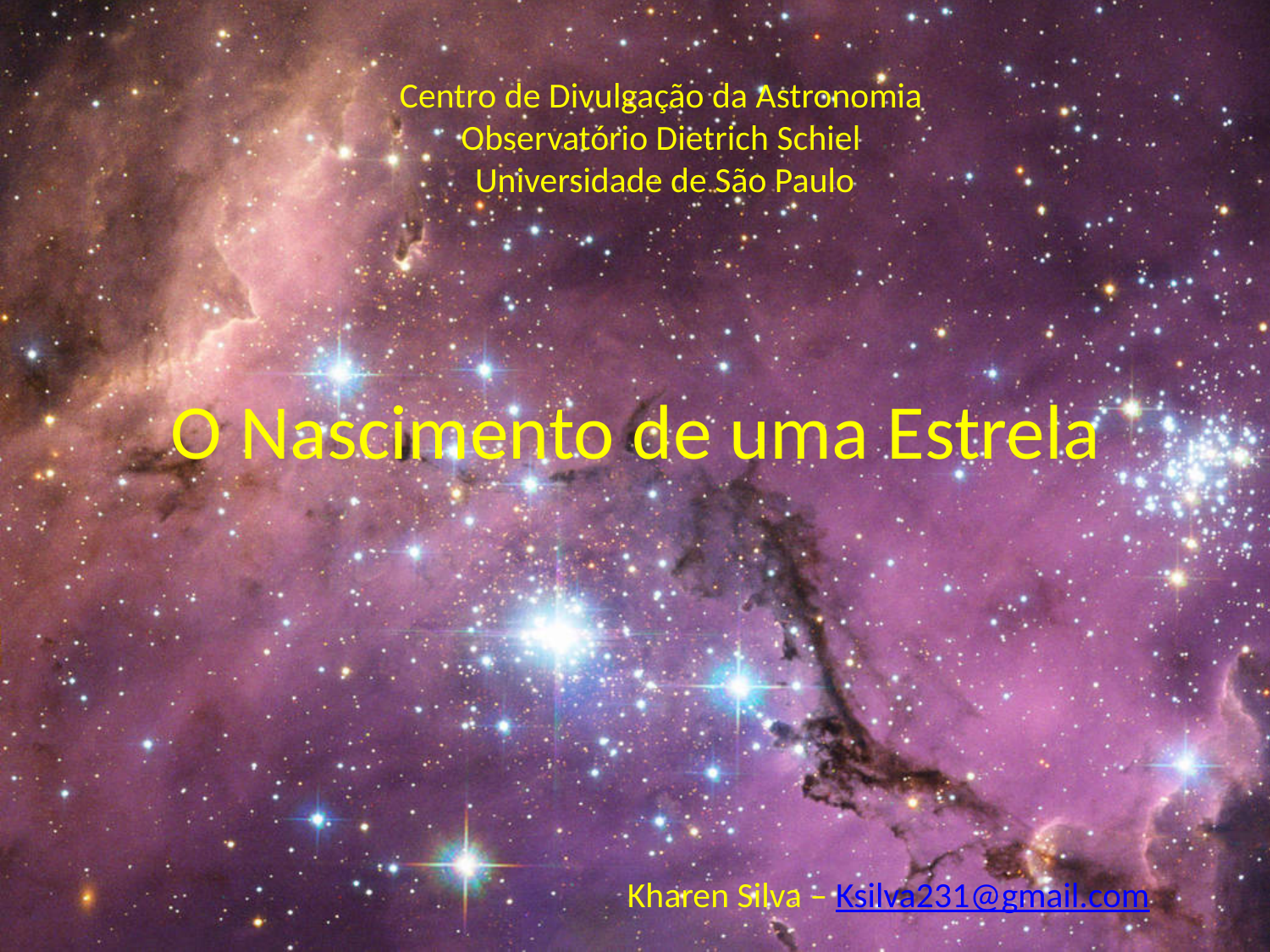

Centro de Divulgação da Astronomia
Observatório Dietrich Schiel
Universidade de São Paulo
# O Nascimento de uma Estrela
Kharen Silva – Ksilva231@gmail.com